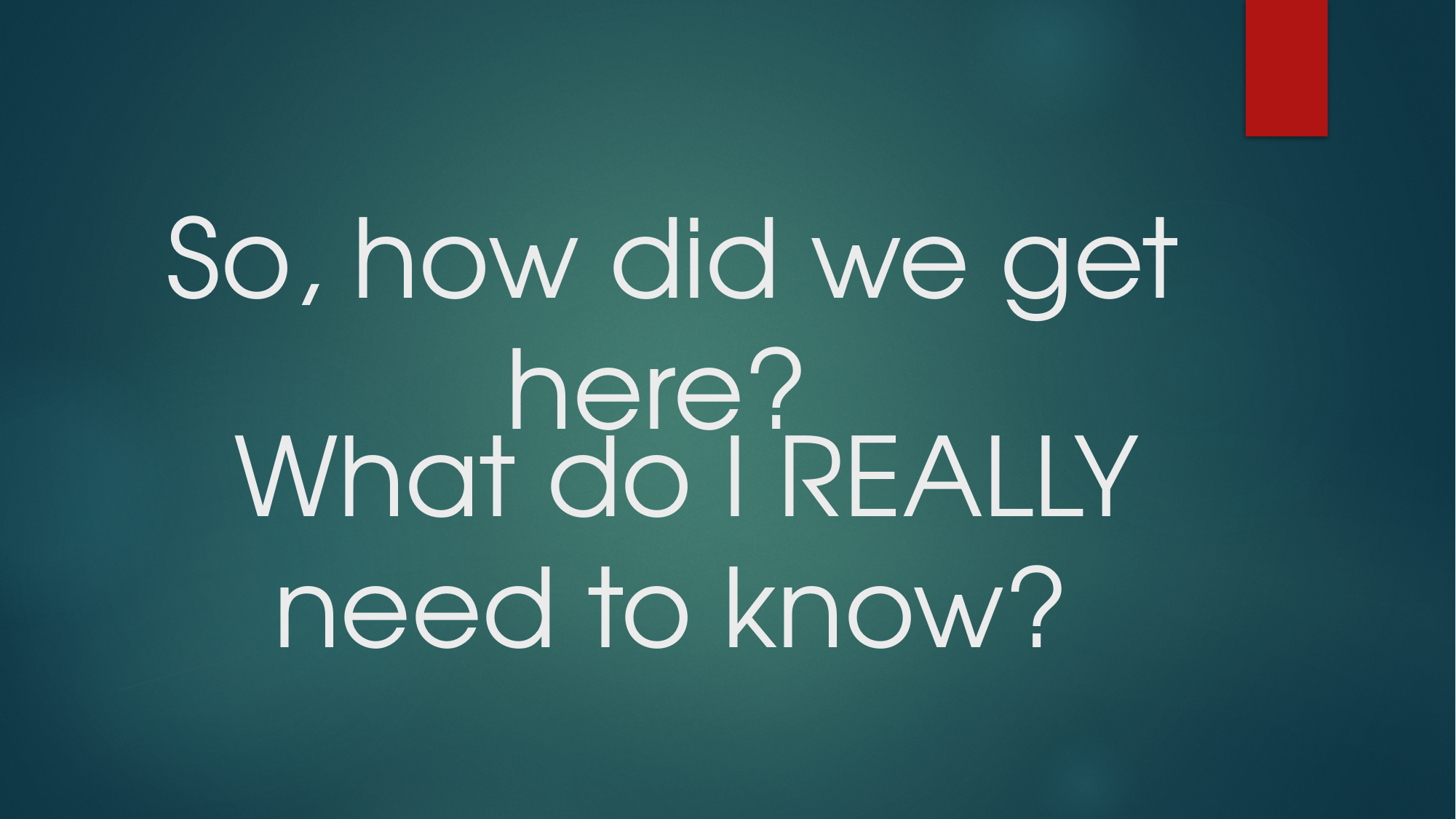

# So, how did we get here?
What do I REALLY need to know?